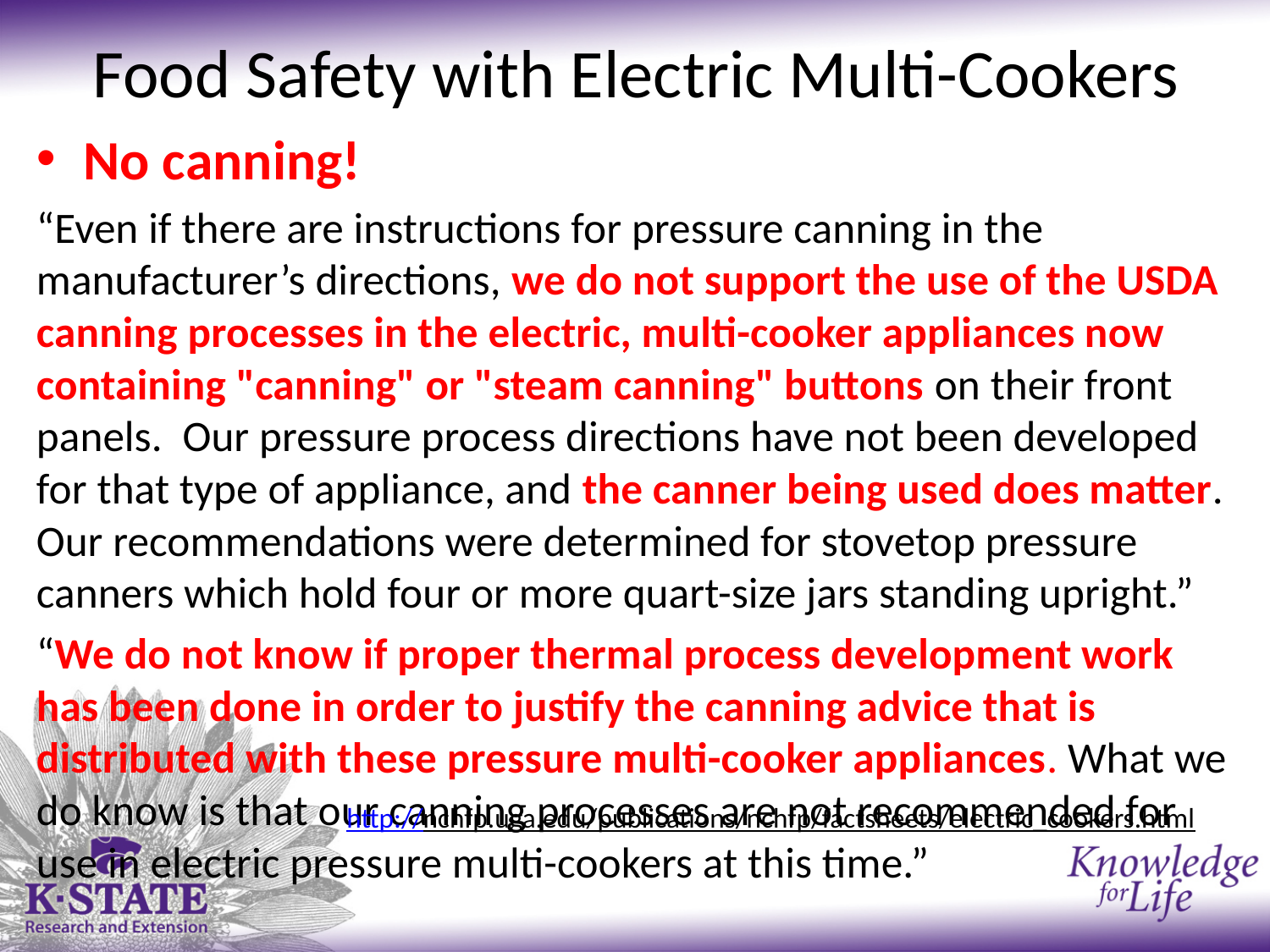

# Food Safety with Electric Multi-Cookers
No canning!
“Even if there are instructions for pressure canning in the manufacturer’s directions, we do not support the use of the USDA canning processes in the electric, multi-cooker appliances now containing "canning" or "steam canning" buttons on their front panels.  Our pressure process directions have not been developed for that type of appliance, and the canner being used does matter. Our recommendations were determined for stovetop pressure canners which hold four or more quart-size jars standing upright.”
“We do not know if proper thermal process development work has been done in order to justify the canning advice that is distributed with these pressure multi-cooker appliances. What we do know is that our canning processes are not recommended for use in electric pressure multi-cookers at this time.”

http://nchfp.uga.edu/publications/nchfp/factsheets/electric_cookers.html